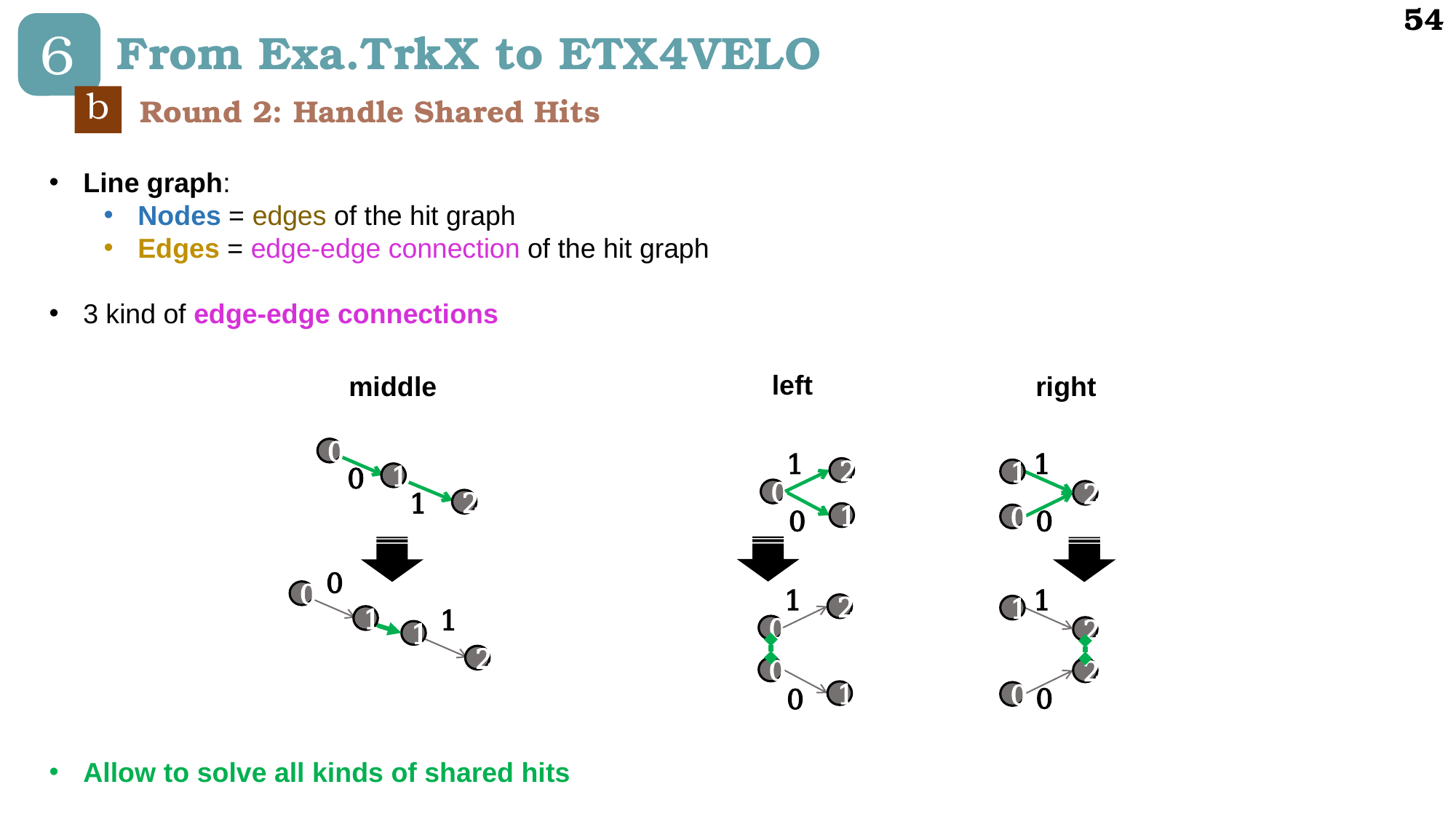

54
6
# From Exa.TrkX to ETX4VELO
b
Round 2: Handle Shared Hits
Line graph:
Nodes = edges of the hit graph
Edges = edge-edge connection of the hit graph

3 kind of edge-edge connections

Allow to solve all kinds of shared hits
left
right
middle
0
1
1
0
2
1
1
0
1
2
2
0
0
1
0

0
1
1
0
2
1
1
1
0
2
1
2
0
2
0
0
1
0